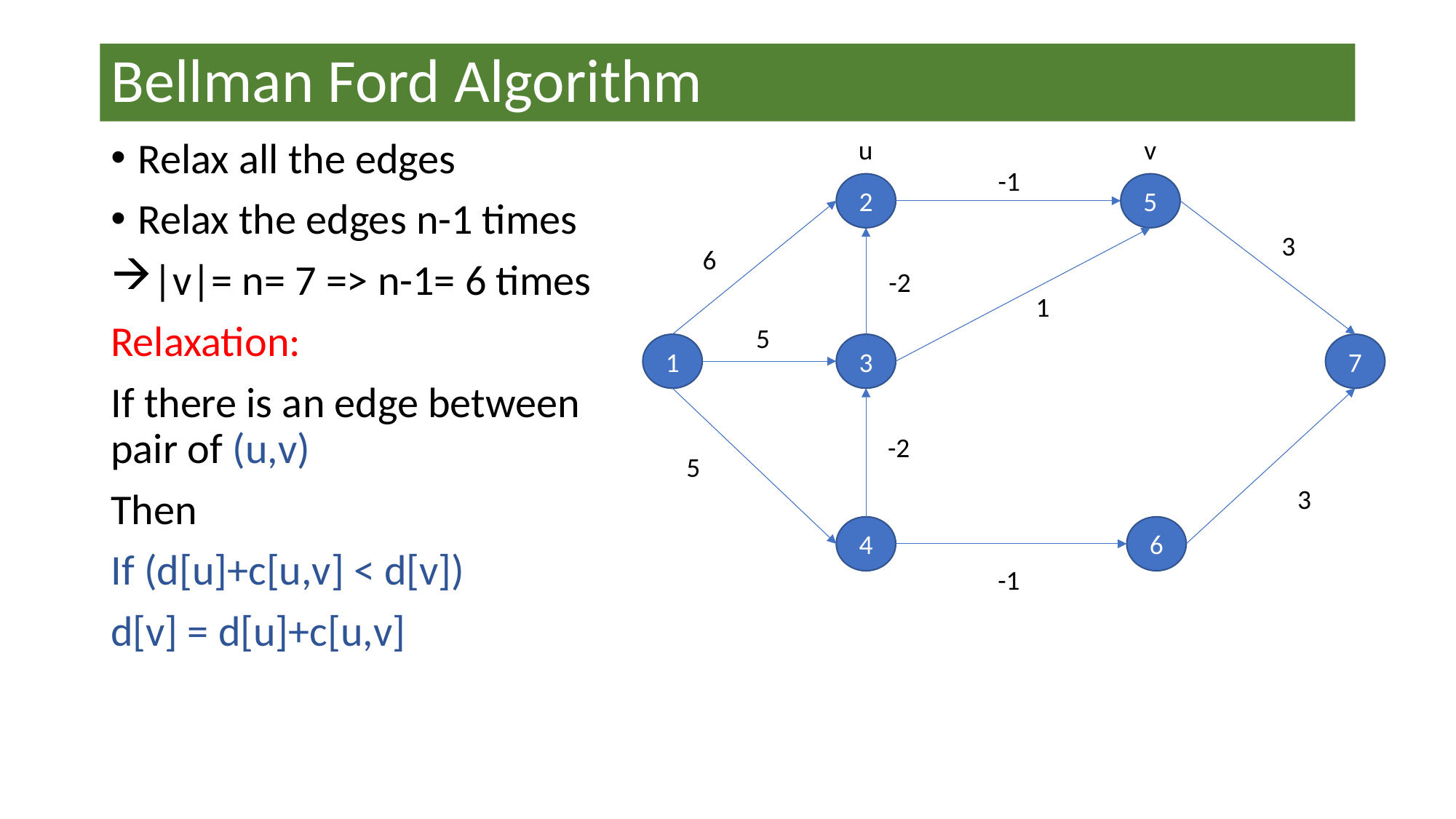

# Bellman Ford Algorithm
u
v
Relax all the edges
Relax the edges n-1 times
|v|= n= 7 => n-1= 6 times
Relaxation:
If there is an edge between pair of (u,v)
Then
If (d[u]+c[u,v] < d[v])
d[v] = d[u]+c[u,v]
-1
2
5
3
6
-2
1
5
3
7
1
-2
5
3
4
6
-1